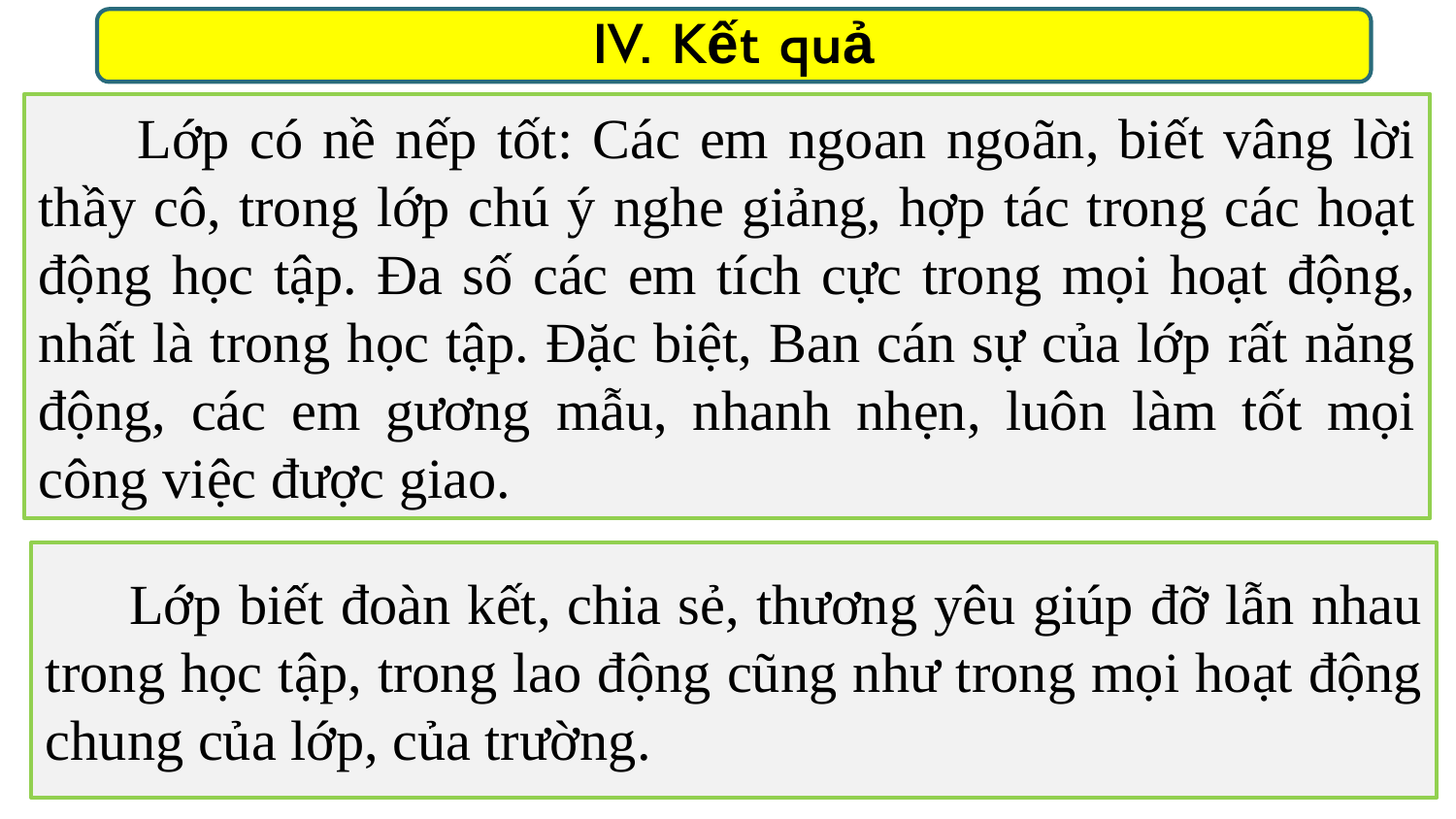

IV. Kết quả
     Lớp có nề nếp tốt: Các em ngoan ngoãn, biết vâng lời thầy cô, trong lớp chú ý nghe giảng, hợp tác trong các hoạt động học tập. Đa số các em tích cực trong mọi hoạt động, nhất là trong học tập. Đặc biệt, Ban cán sự của lớp rất năng động, các em gương mẫu, nhanh nhẹn, luôn làm tốt mọi công việc được giao.
     Lớp biết đoàn kết, chia sẻ, thương yêu giúp đỡ lẫn nhau trong học tập, trong lao động cũng như trong mọi hoạt động chung của lớp, của trường.